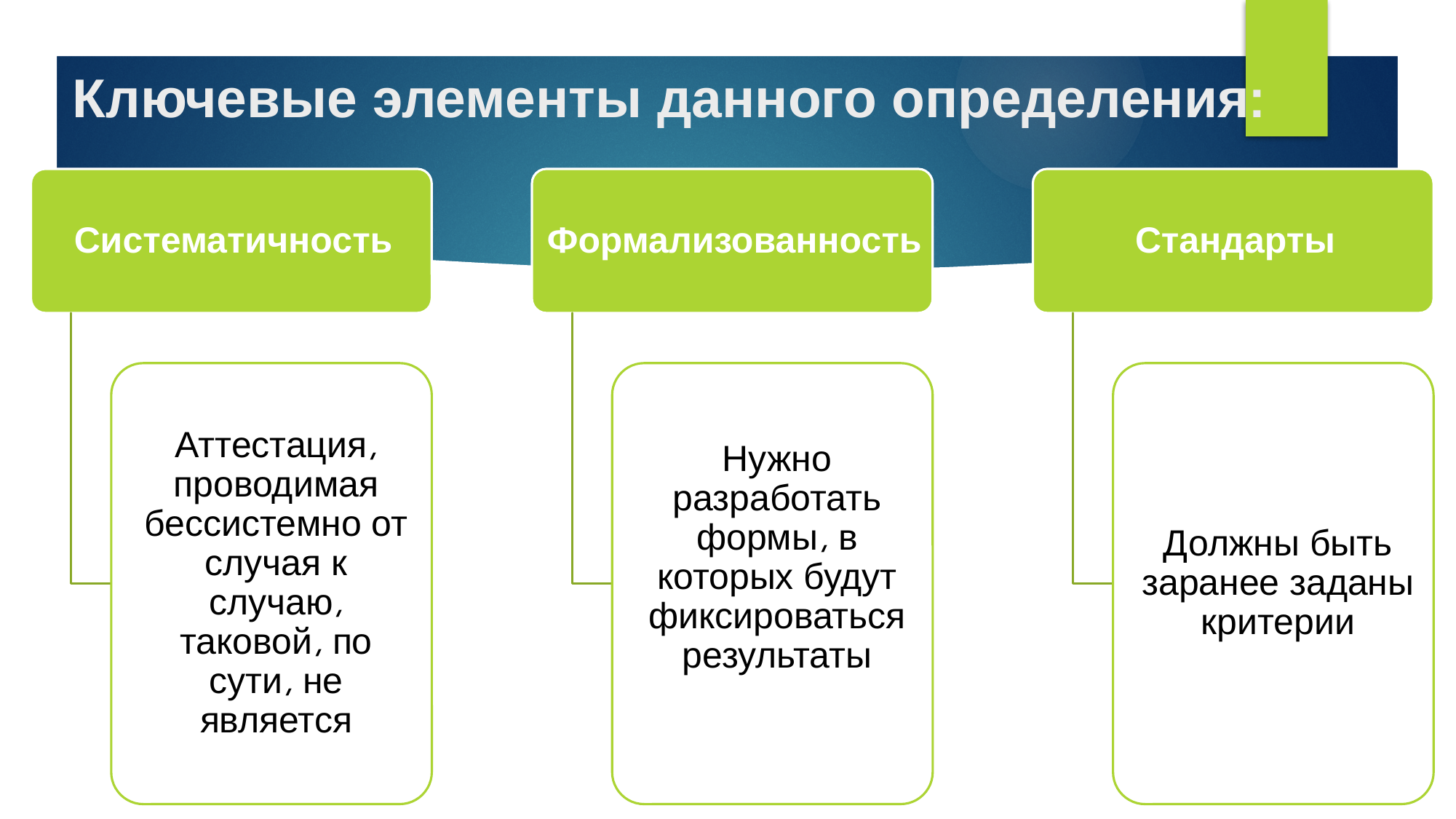

# Ключевые элементы данного определения:
Систематичность
Аттестация, проводимая бессистемно от случая к случаю, таковой, по сути, не является
Формализованность
Нужно разработать формы, в которых будут фиксироваться результаты

Стандарты
Должны быть заранее заданы критерии